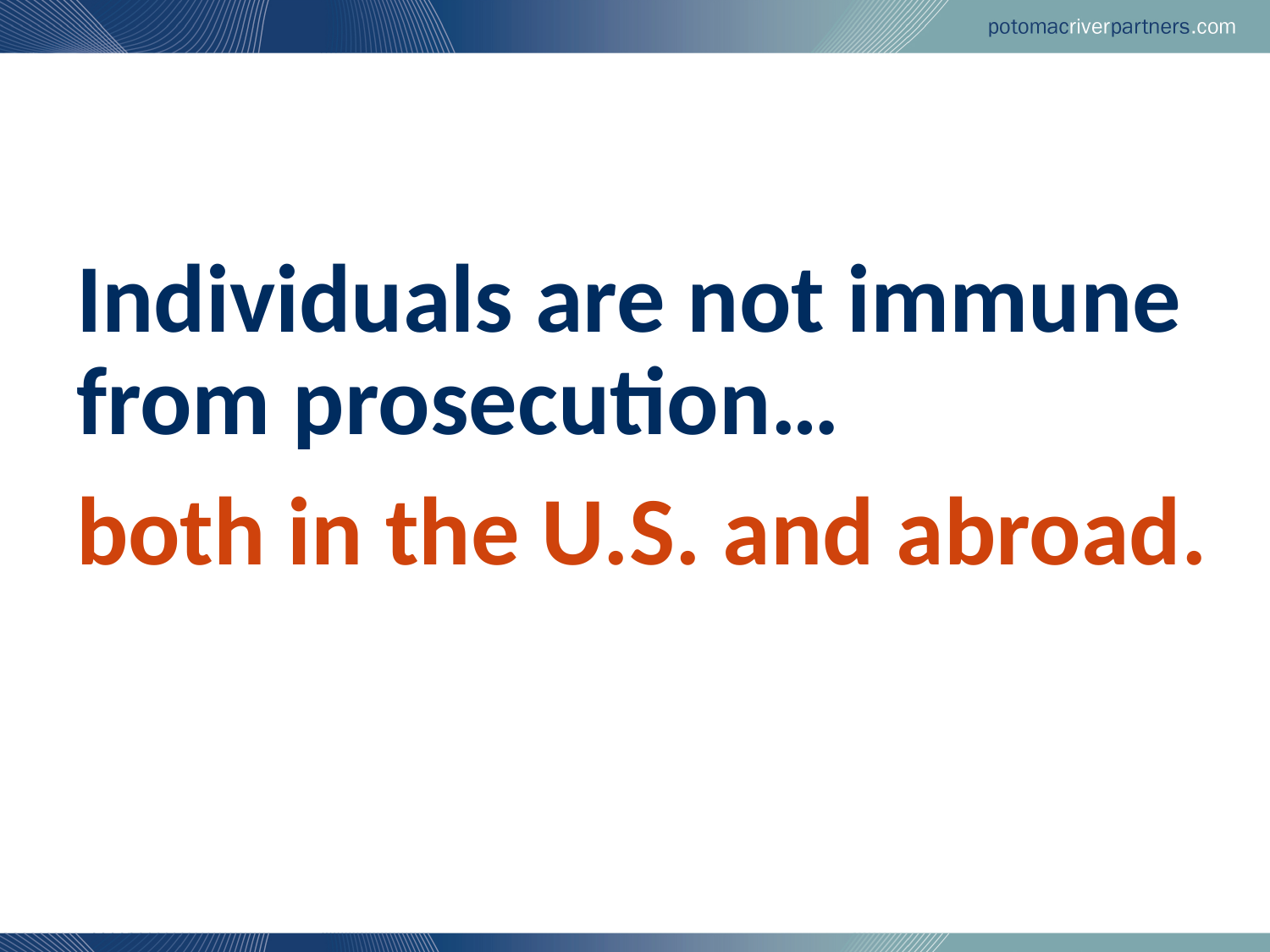

Individuals are not immune from prosecution…
both in the U.S. and abroad.